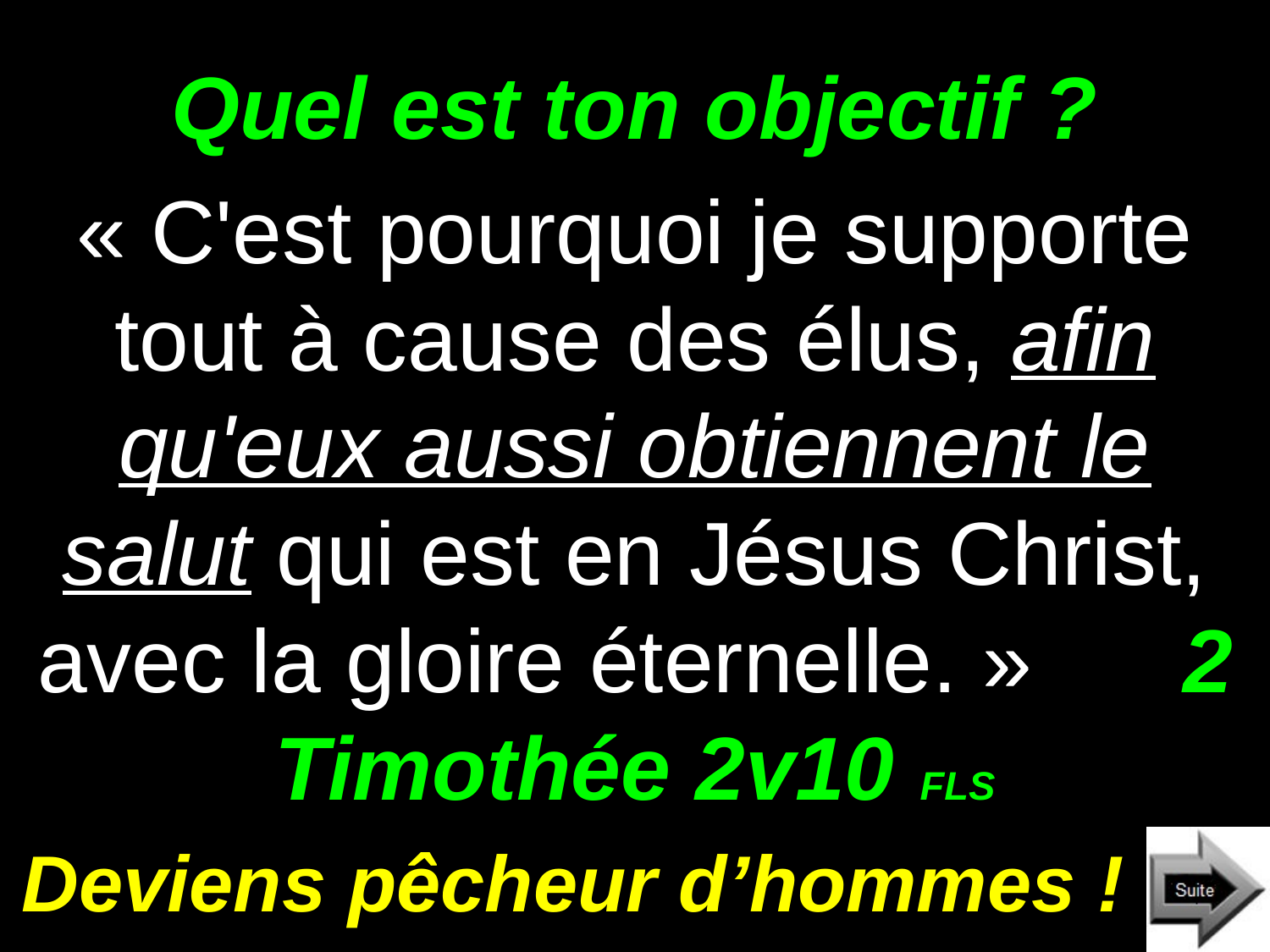

# Quel est ton objectif ?
« C'est pourquoi je supporte tout à cause des élus, afin qu'eux aussi obtiennent le salut qui est en Jésus Christ, avec la gloire éternelle. »      2 Timothée 2v10 FLS
Deviens pêcheur d’hommes !